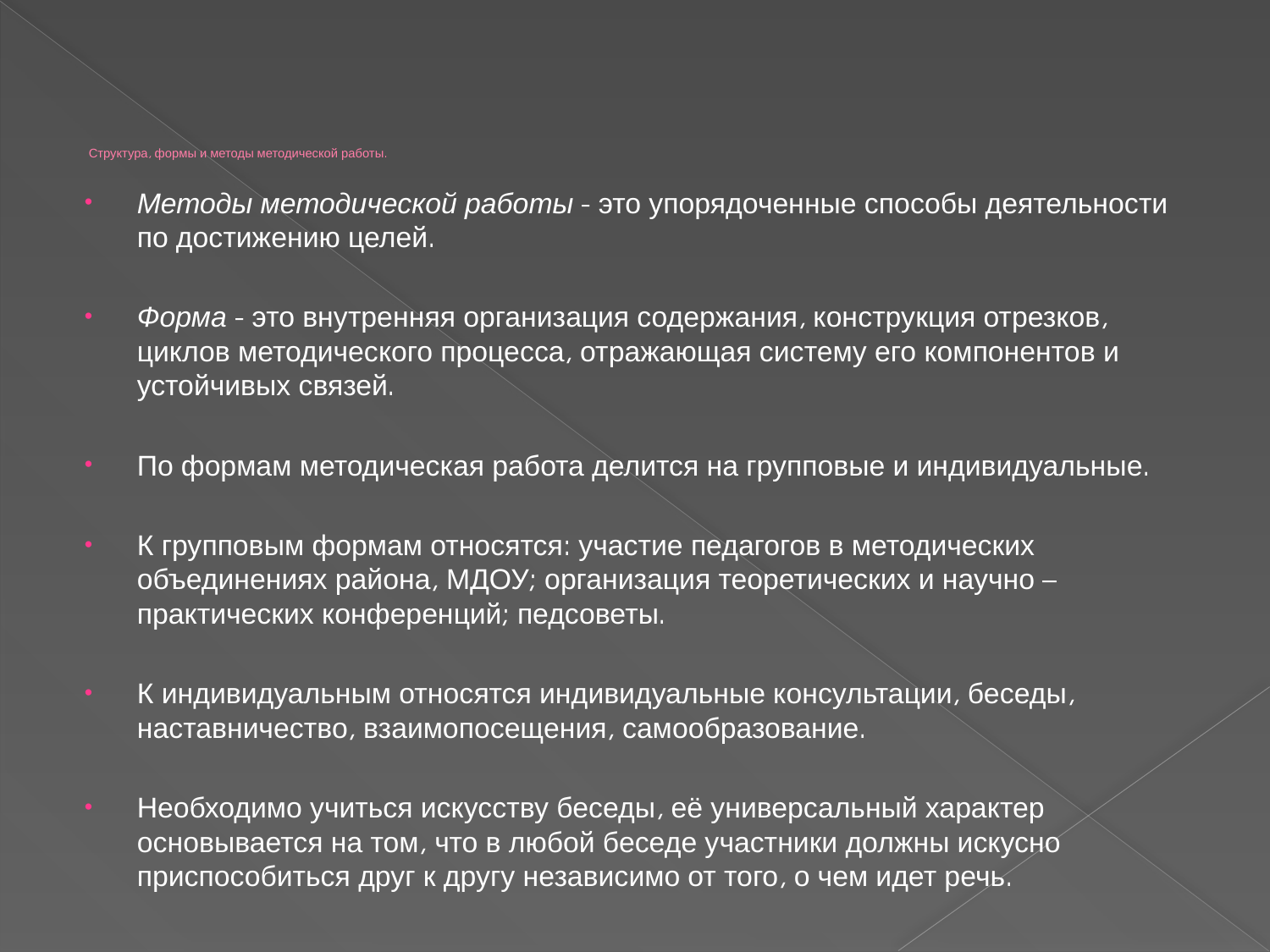

# Структура, формы и методы методической работы.
Методы методической работы - это упорядоченные способы деятельности по достижению целей.

Форма - это внутренняя организация содержания, конструкция отрезков, циклов методического процесса, отражающая систему его компонентов и устойчивых связей.

По формам методическая работа делится на групповые и индивидуальные.

К групповым формам относятся: участие педагогов в методических объединениях района, МДОУ; организация теоретических и научно – практических конференций; педсоветы.

К индивидуальным относятся индивидуальные консультации, беседы, наставничество, взаимопосещения, самообразование.

Необходимо учиться искусству беседы, её универсальный характер основывается на том, что в любой беседе участники должны искусно приспособиться друг к другу независимо от того, о чем идет речь.